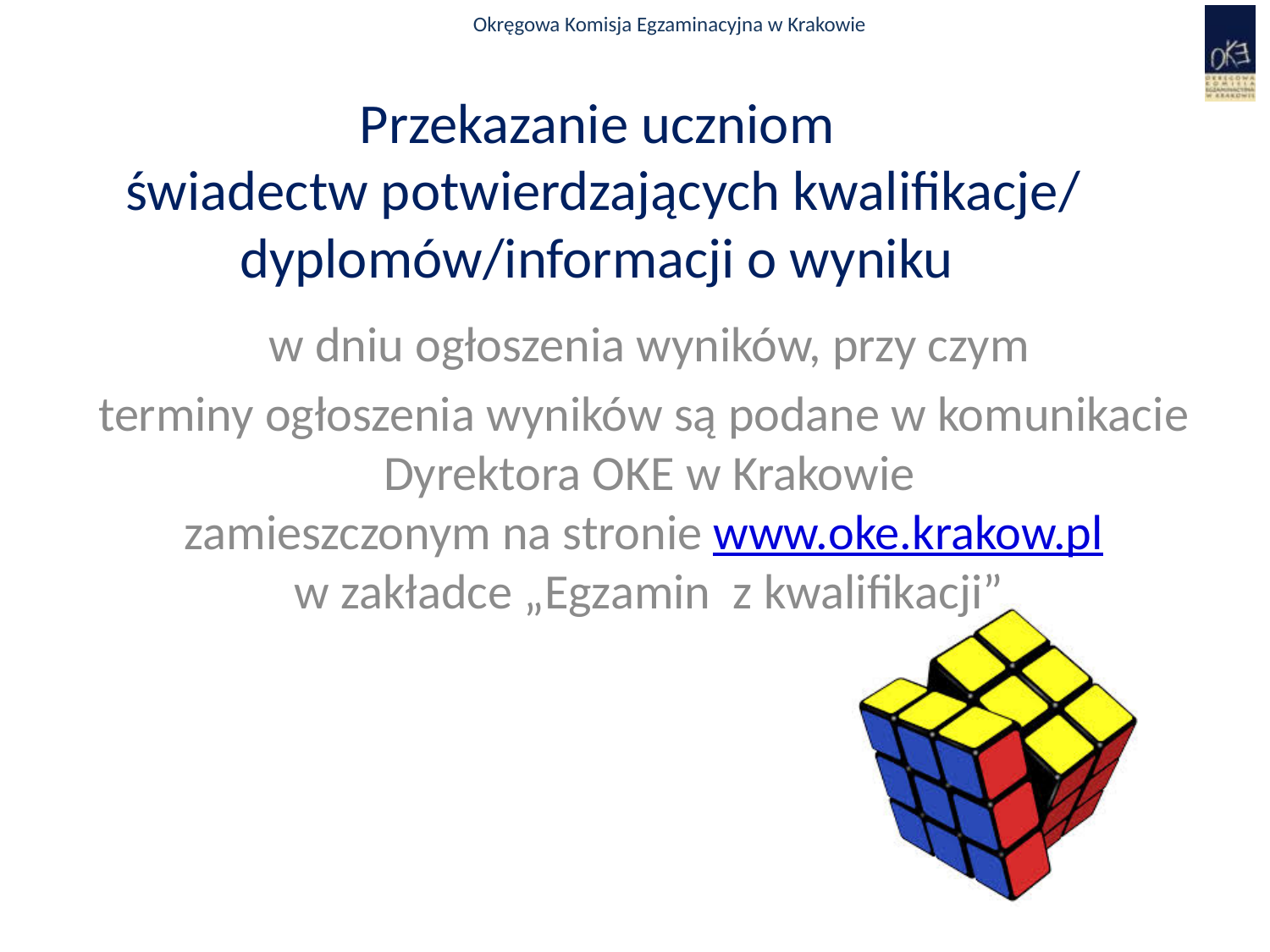

# Przekazanie uczniom świadectw potwierdzających kwalifikacje/ dyplomów/informacji o wyniku
w dniu ogłoszenia wyników, przy czym
terminy ogłoszenia wyników są podane w komunikacie
Dyrektora OKE w Krakowie
zamieszczonym na stronie www.oke.krakow.pl
w zakładce „Egzamin  z kwalifikacji”